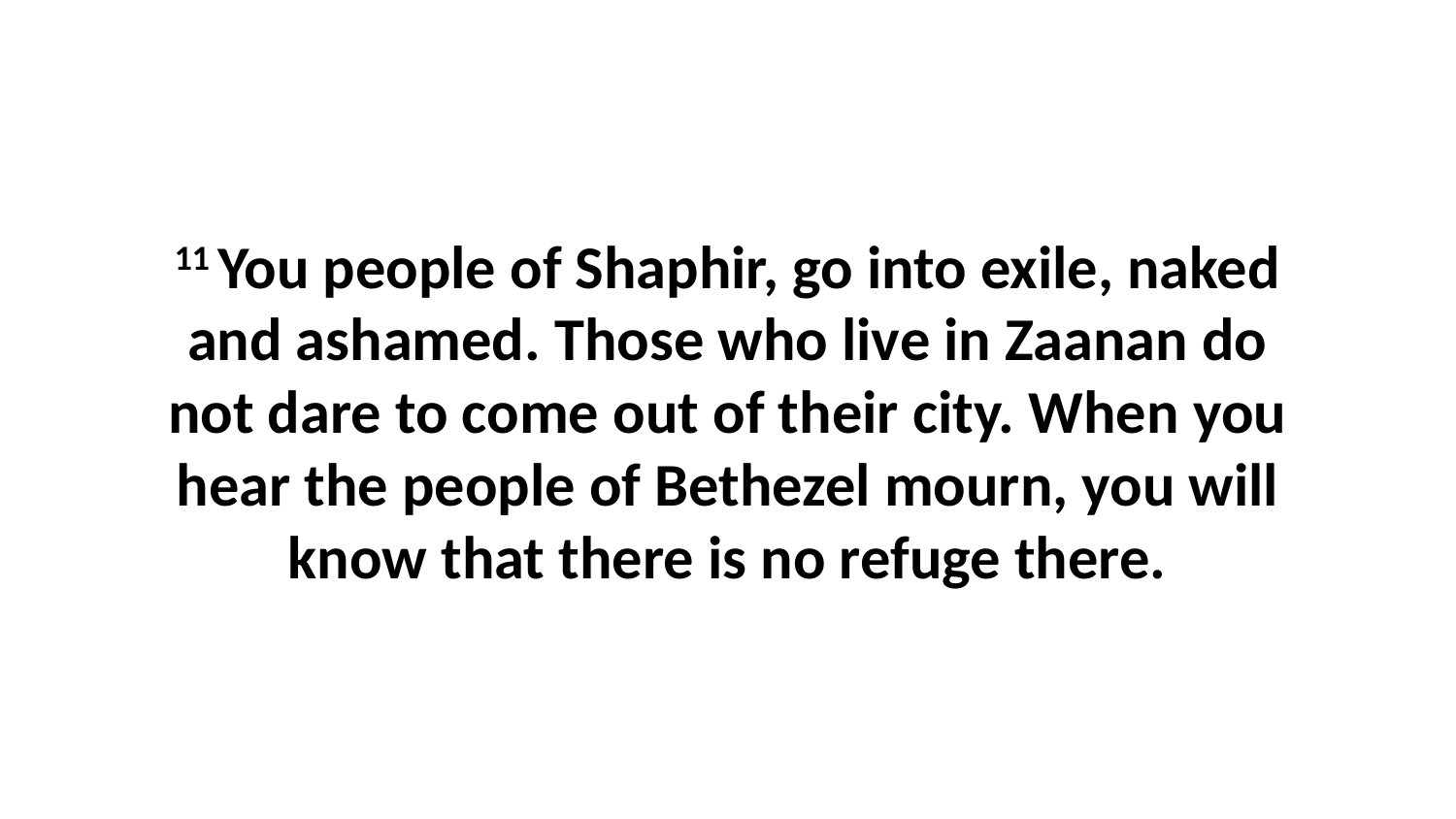

11 You people of Shaphir, go into exile, naked and ashamed. Those who live in Zaanan do not dare to come out of their city. When you hear the people of Bethezel mourn, you will know that there is no refuge there.